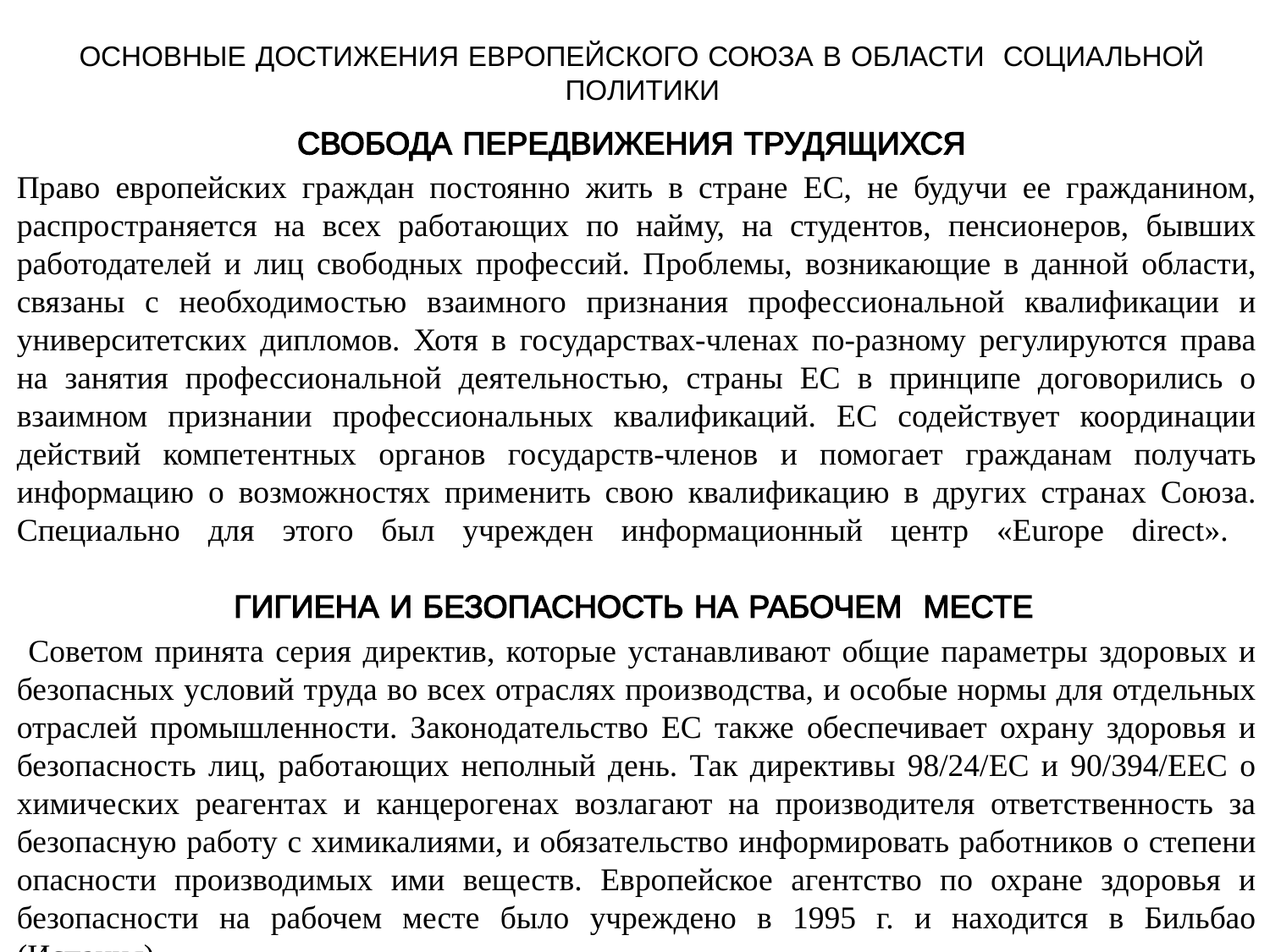

# ОСНОВНЫЕ ДОСТИЖЕНИЯ ЕВРОПЕЙСКОГО СОЮЗА В ОБЛАСТИ  СОЦИАЛЬНОЙ ПОЛИТИКИ
СВОБОДА ПЕРЕДВИЖЕНИЯ ТРУДЯЩИХСЯ
Право европейских граждан постоянно жить в стране ЕС, не будучи ее гражданином, распространяется на всех работающих по найму, на студентов, пенсионеров, бывших работодателей и лиц свободных профессий. Проблемы, возникающие в данной области, связаны с необходимостью взаимного признания профессиональной квалификации и университетских дипломов. Хотя в государствах-членах по-разному регулируются права на занятия профессиональной деятельностью, страны ЕС в принципе договорились о взаимном признании профессиональных квалификаций. ЕС содействует координации действий компетентных органов государств-членов и помогает гражданам получать информацию о возможностях применить свою квалификацию в других странах Союза. Специально для этого был учрежден информационный центр «Europe direct».
                           ГИГИЕНА И БЕЗОПАСНОСТЬ НА РАБОЧЕМ  МЕСТЕ
 Советом принята серия директив, которые устанавливают общие параметры здоровых и безопасных условий труда во всех отраслях производства, и особые нормы для отдельных отраслей промышленности. Законодательство ЕС также обеспечивает охрану здоровья и безопасность лиц, работающих неполный день. Так директивы 98/24/ЕС и 90/394/ЕЕС о химических реагентах и канцерогенах возлагают на производителя ответственность за безопасную работу с химикалиями, и обязательство информировать работников о степени опасности производимых ими веществ. Европейское агентство по охране здоровья и безопасности на рабочем месте было учреждено в 1995 г. и находится в Бильбао (Испания).
• Условия труда. Советом приняты директивы, регулирующие условия труда для беременных женщин (1991 г.), о предоставлении гарантий по контракту о найме (1992 г.), о продолжительности рабочего времени (1993 г.), об отпуске по уходу за ребенком (1996 г.), об обеспечения равных прав для временных работников (1997 г.) и о правах лиц, нанятых на работу на фиксированный срок (1999 г.). а также перерывы для отдыха: 11 часов ежедневно и 35 часов каждую неделю.
• Право рабочих на консультации по производственным вопросам. Директива об информировании наемных работников и консультаций с ними на предприятиях и в группах предприятий европейского масштаба была принята Советом в 1994 г. (в 1997 г. – для Великобритании). Фирмы и группы, где занято не менее 150 человек в каждой из двух и более стран ЕС и имеющие в целом не менее 1000 работников, должны по требованию последних создать Европейский рабочий совет, который участвует в рассмотрении производственных вопросов. К концу 1990-х годов подобные советы имели уже около 600 ТНК, действующих на территории ЕС. Директива, устанавливающая общие правила информирования и консультирования наемных работников, была принята в 2002 г.
.